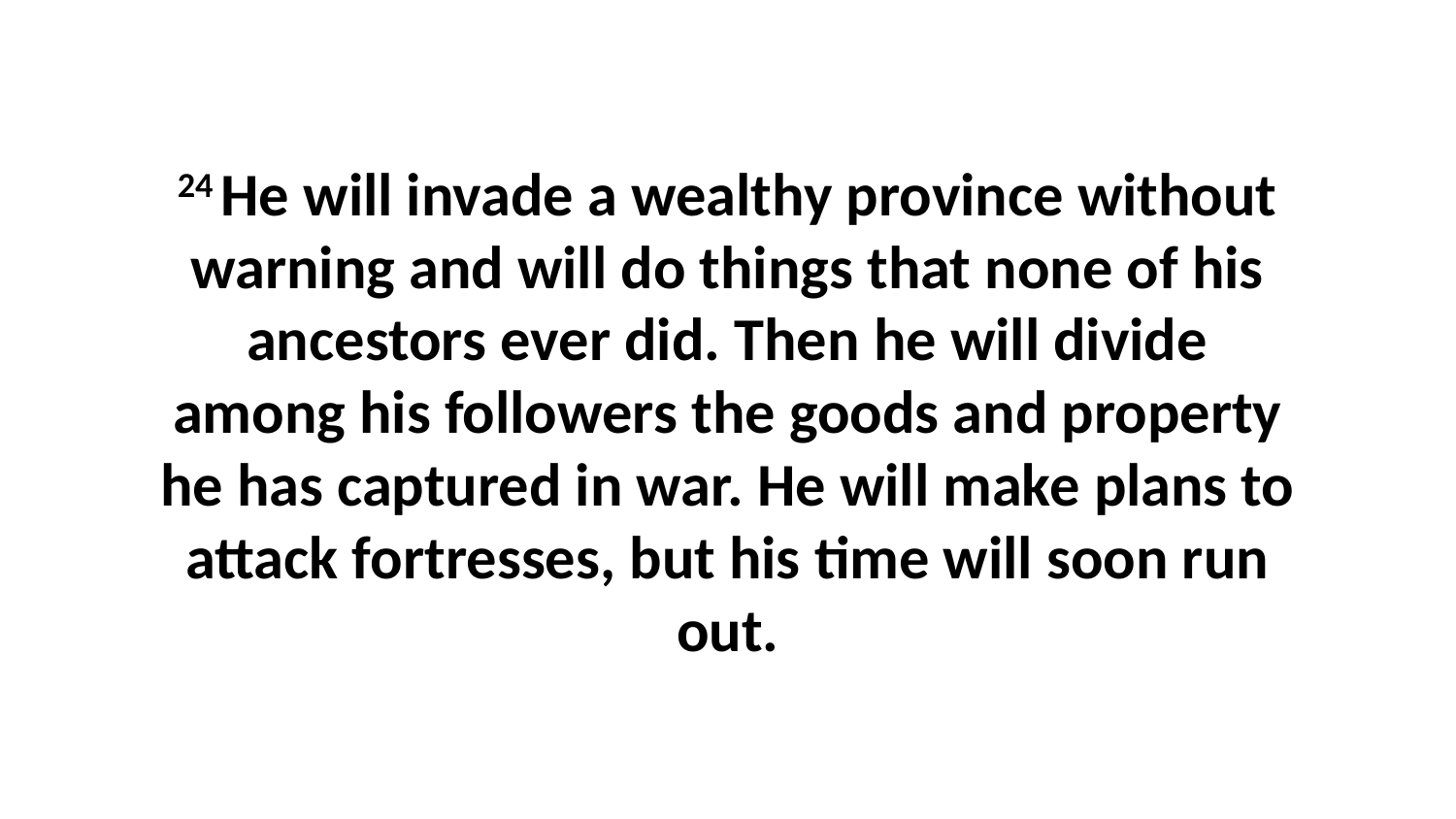

24 He will invade a wealthy province without warning and will do things that none of his ancestors ever did. Then he will divide among his followers the goods and property he has captured in war. He will make plans to attack fortresses, but his time will soon run out.